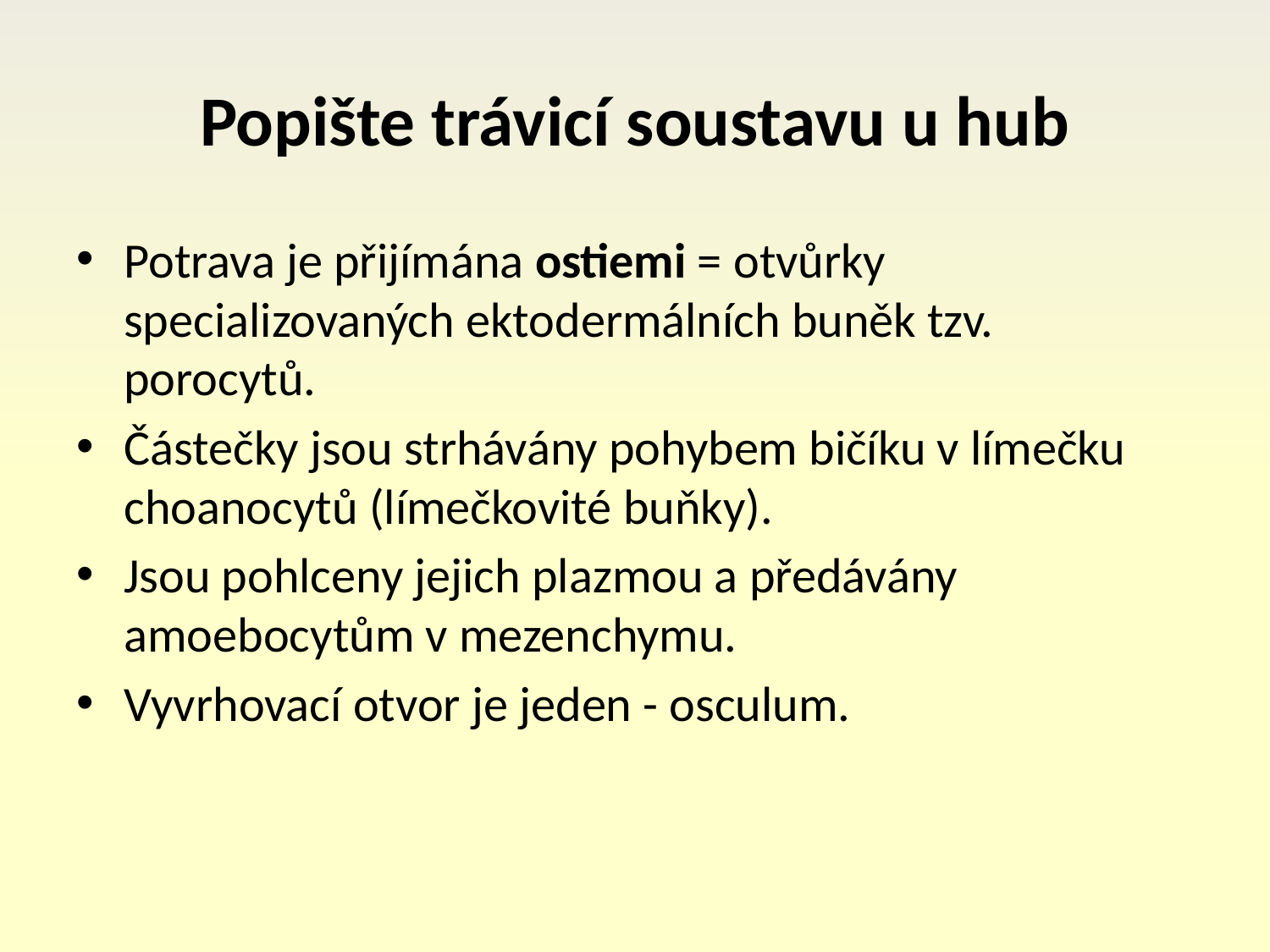

# Popište trávicí soustavu u hub
Potrava je přijímána ostiemi = otvůrky specializovaných ektodermálních buněk tzv. porocytů.
Částečky jsou strhávány pohybem bičíku v límečku choanocytů (límečkovité buňky).
Jsou pohlceny jejich plazmou a předávány amoebocytům v mezenchymu.
Vyvrhovací otvor je jeden - osculum.